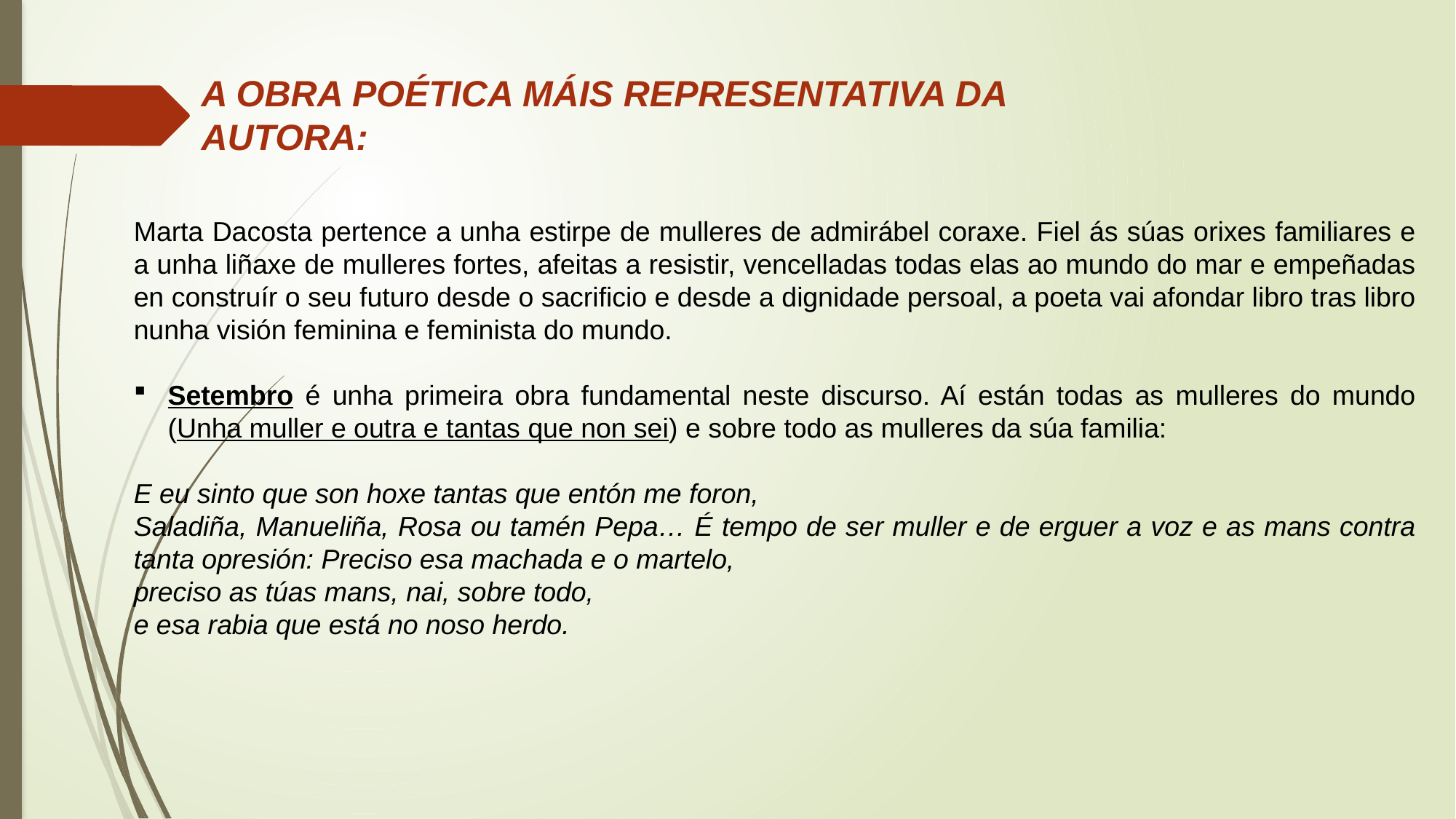

A OBRA POÉTICA MÁIS REPRESENTATIVA DA AUTORA:
Marta Dacosta pertence a unha estirpe de mulleres de admirábel coraxe. Fiel ás súas orixes familiares e a unha liñaxe de mulleres fortes, afeitas a resistir, vencelladas todas elas ao mundo do mar e empeñadas en construír o seu futuro desde o sacrificio e desde a dignidade persoal, a poeta vai afondar libro tras libro nunha visión feminina e feminista do mundo.

Setembro é unha primeira obra fundamental neste discurso. Aí están todas as mulleres do mundo (Unha muller e outra e tantas que non sei) e sobre todo as mulleres da súa familia:

E eu sinto que son hoxe tantas que entón me foron,
Saladiña, Manueliña, Rosa ou tamén Pepa… É tempo de ser muller e de erguer a voz e as mans contra tanta opresión: Preciso esa machada e o martelo,
preciso as túas mans, nai, sobre todo,
e esa rabia que está no noso herdo.